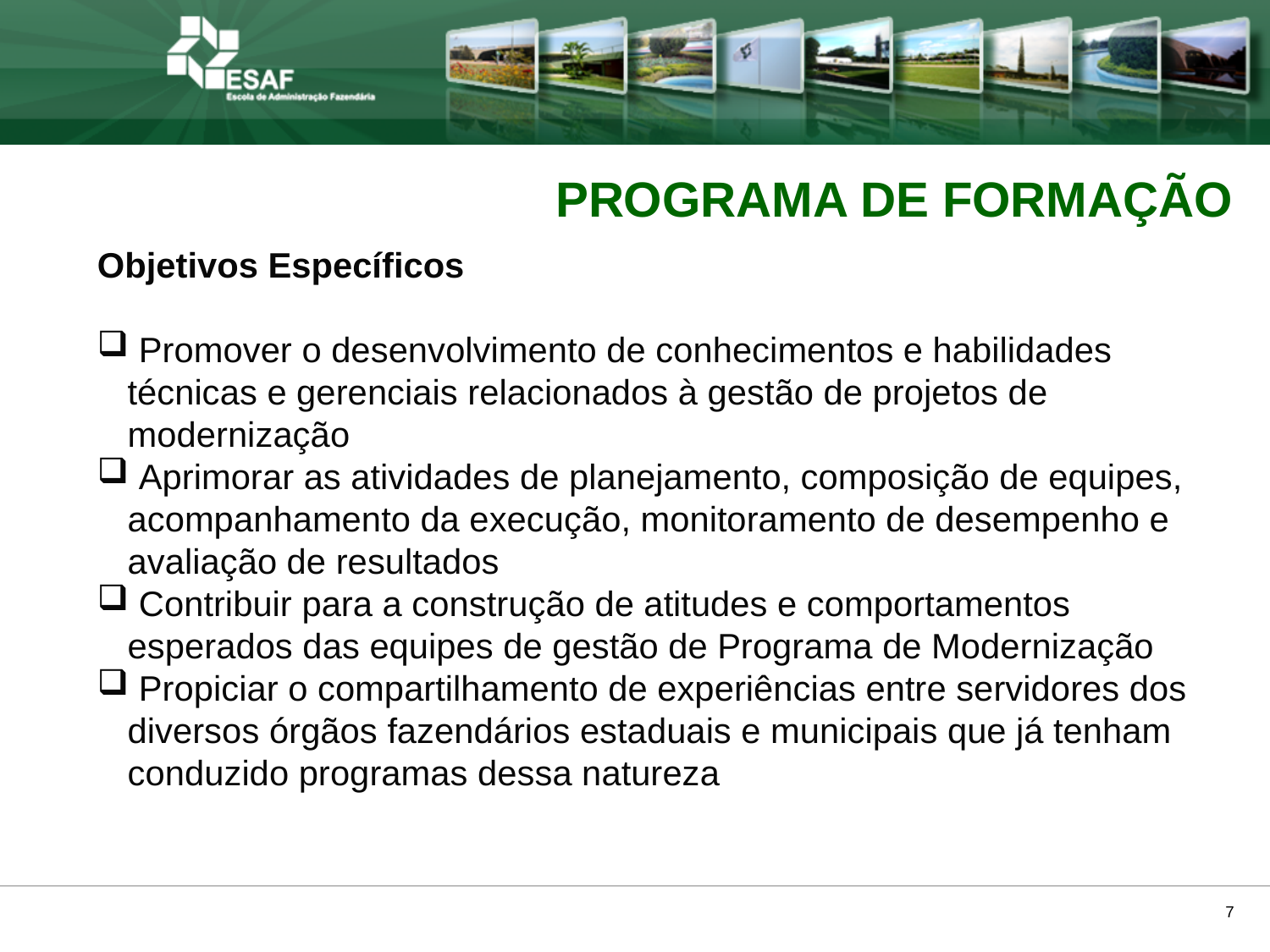

PROGRAMA DE FORMAÇÃO
Objetivos Específicos

 Promover o desenvolvimento de conhecimentos e habilidades técnicas e gerenciais relacionados à gestão de projetos de modernização
 Aprimorar as atividades de planejamento, composição de equipes, acompanhamento da execução, monitoramento de desempenho e avaliação de resultados
 Contribuir para a construção de atitudes e comportamentos esperados das equipes de gestão de Programa de Modernização
 Propiciar o compartilhamento de experiências entre servidores dos diversos órgãos fazendários estaduais e municipais que já tenham conduzido programas dessa natureza
7